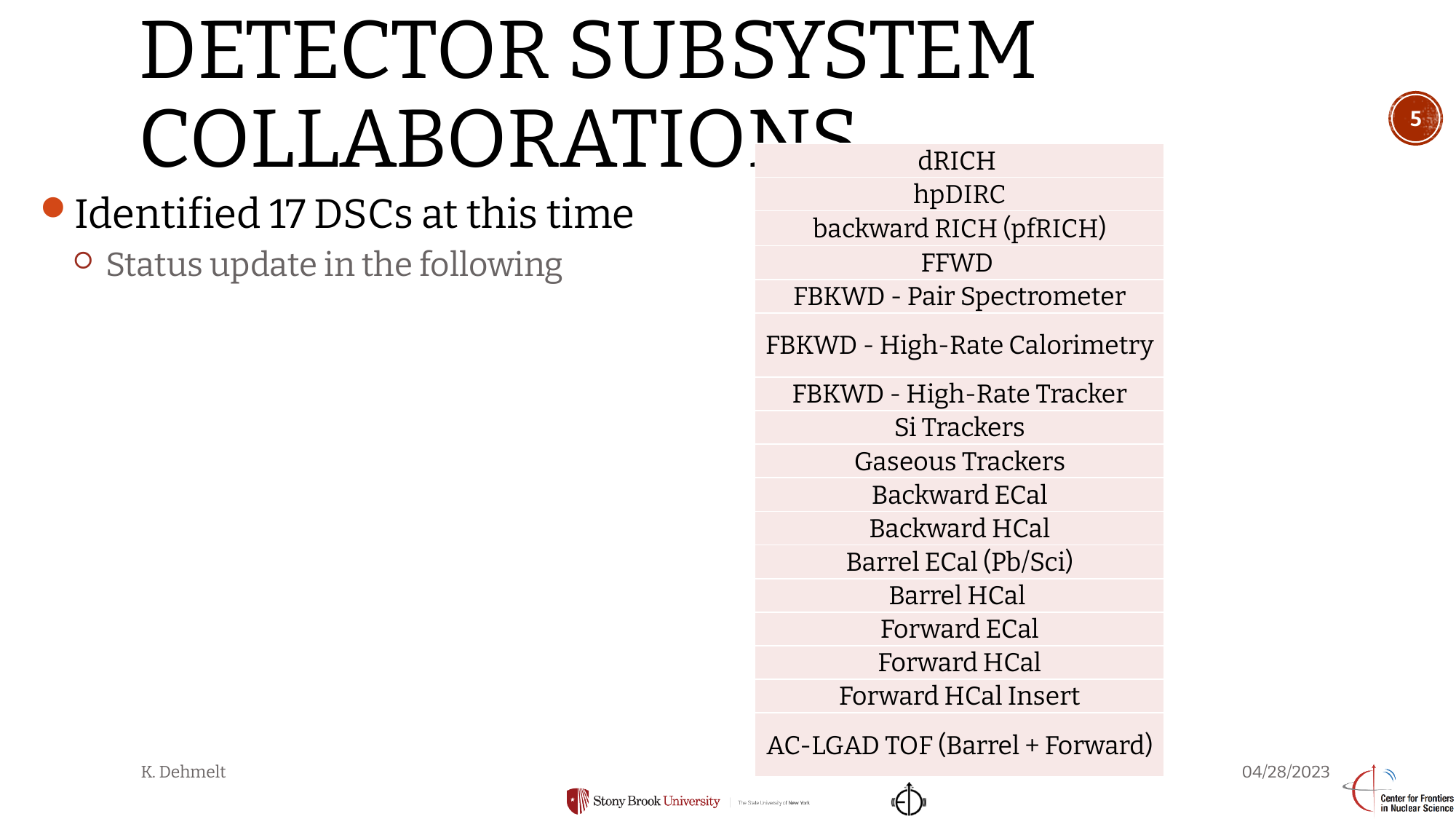

# Detector subsystem collaborations
5
| dRICH |
| --- |
| hpDIRC |
| backward RICH (pfRICH) |
| FFWD |
| FBKWD - Pair Spectrometer |
| FBKWD - High-Rate Calorimetry |
| FBKWD - High-Rate Tracker |
| Si Trackers |
| Gaseous Trackers |
| Backward ECal |
| Backward HCal |
| Barrel ECal (Pb/Sci) |
| Barrel HCal |
| Forward ECal |
| Forward HCal |
| Forward HCal Insert |
| AC-LGAD TOF (Barrel + Forward) |
Identified 17 DSCs at this time
Status update in the following

K. Dehmelt
04/28/2023